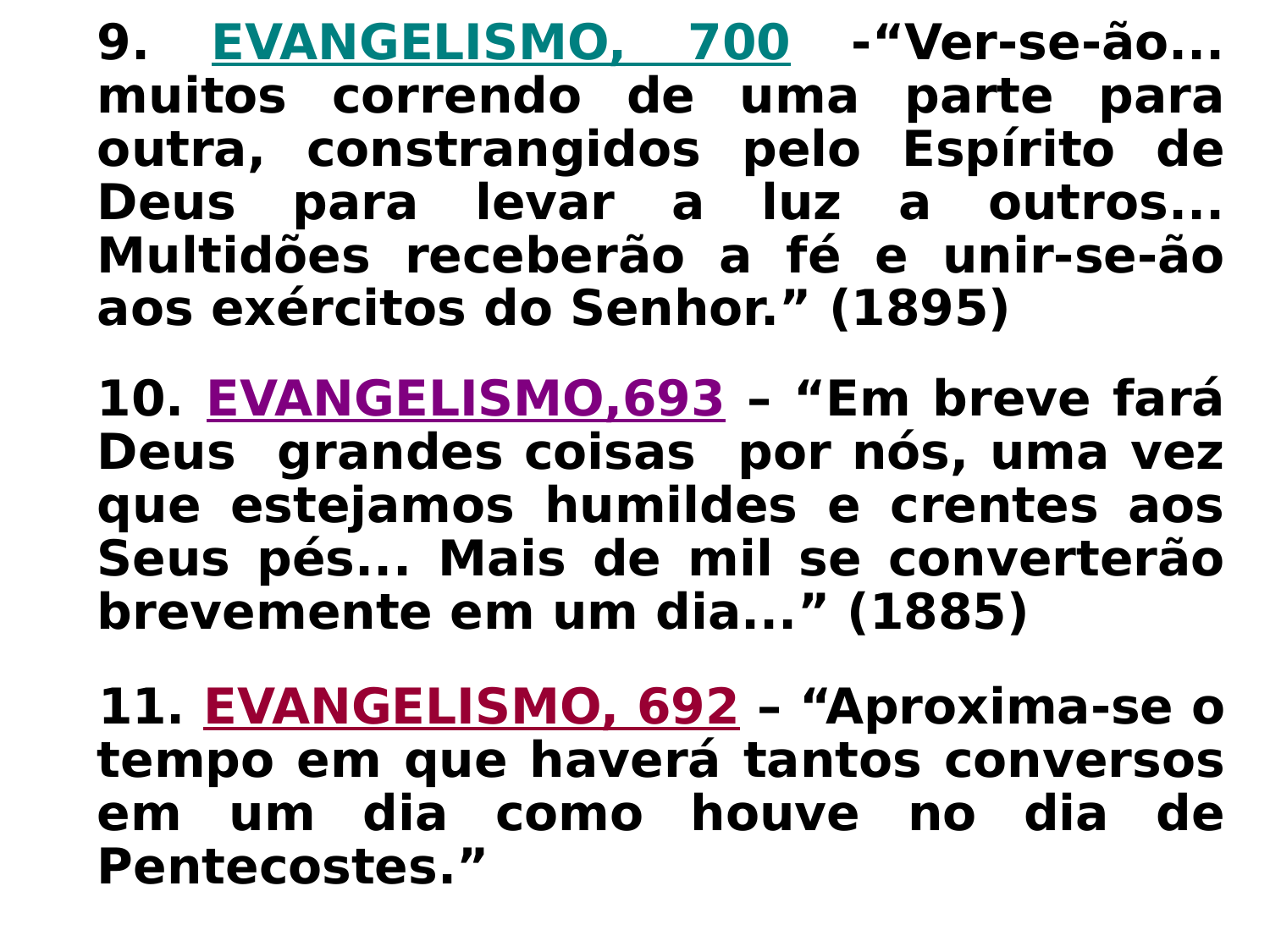

9. EVANGELISMO, 700 -“Ver-se-ão... muitos correndo de uma parte para outra, constrangidos pelo Espírito de Deus para levar a luz a outros... Multidões receberão a fé e unir-se-ão aos exércitos do Senhor.” (1895)

	10. EVANGELISMO,693 – “Em breve fará Deus  grandes coisas  por nós, uma vez que estejamos humildes e crentes aos Seus pés... Mais de mil se converterão brevemente em um dia...” (1885)

  	11. EVANGELISMO, 692 – “Aproxima-se o tempo em que haverá tantos conversos em um dia como houve no dia de Pentecostes.”